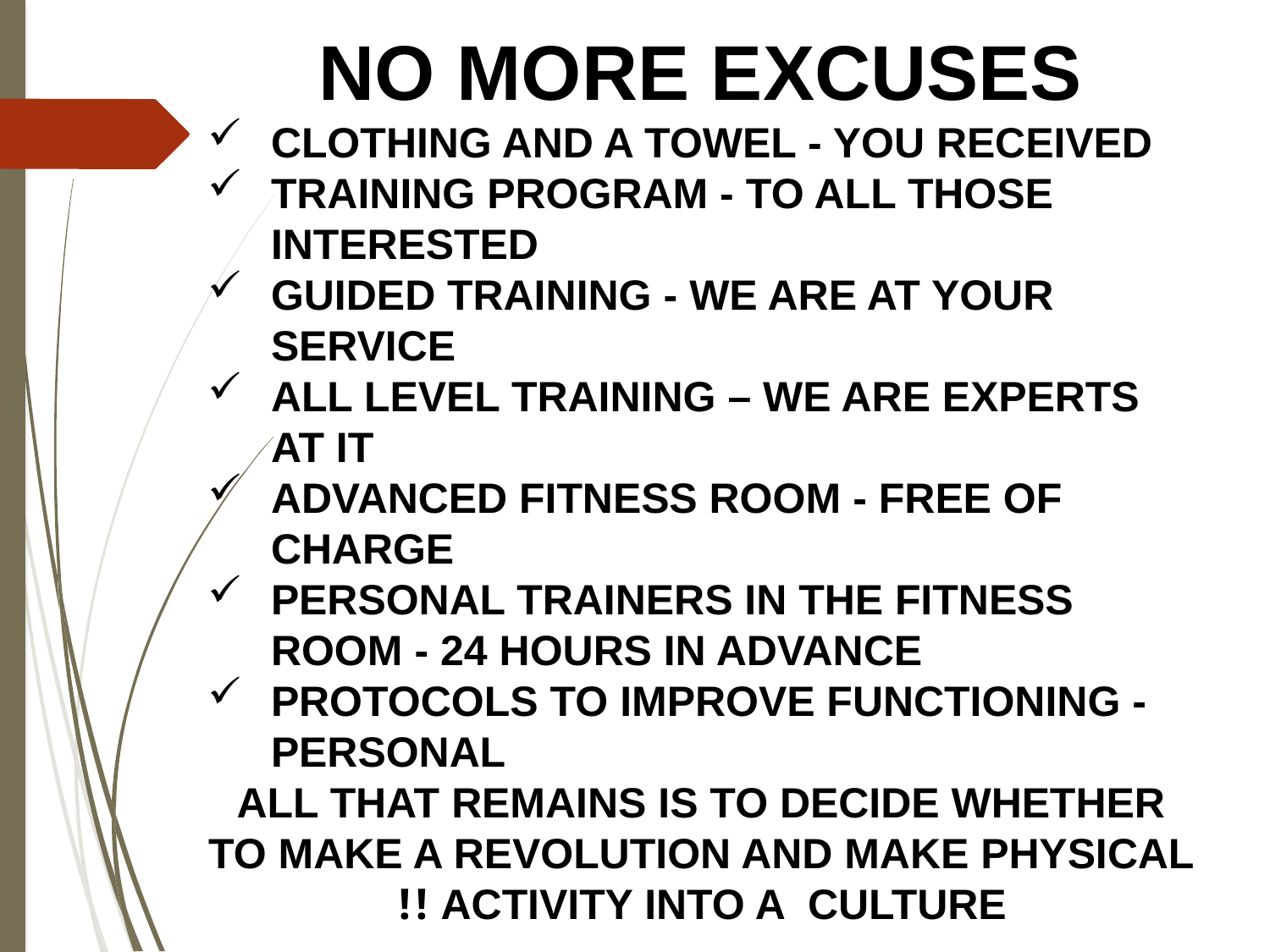

No more excuses
Clothing and a towel - you received
Training program - to all those interested
Guided training - we are at your service
All level training – we are experts at it
Advanced fitness room - free of charge
Personal trainers in the fitness room - 24 hours in advance
Protocols to improve functioning - Personal
All that remains is to decide whether to make a revolution and make physical activity into a  culture !!